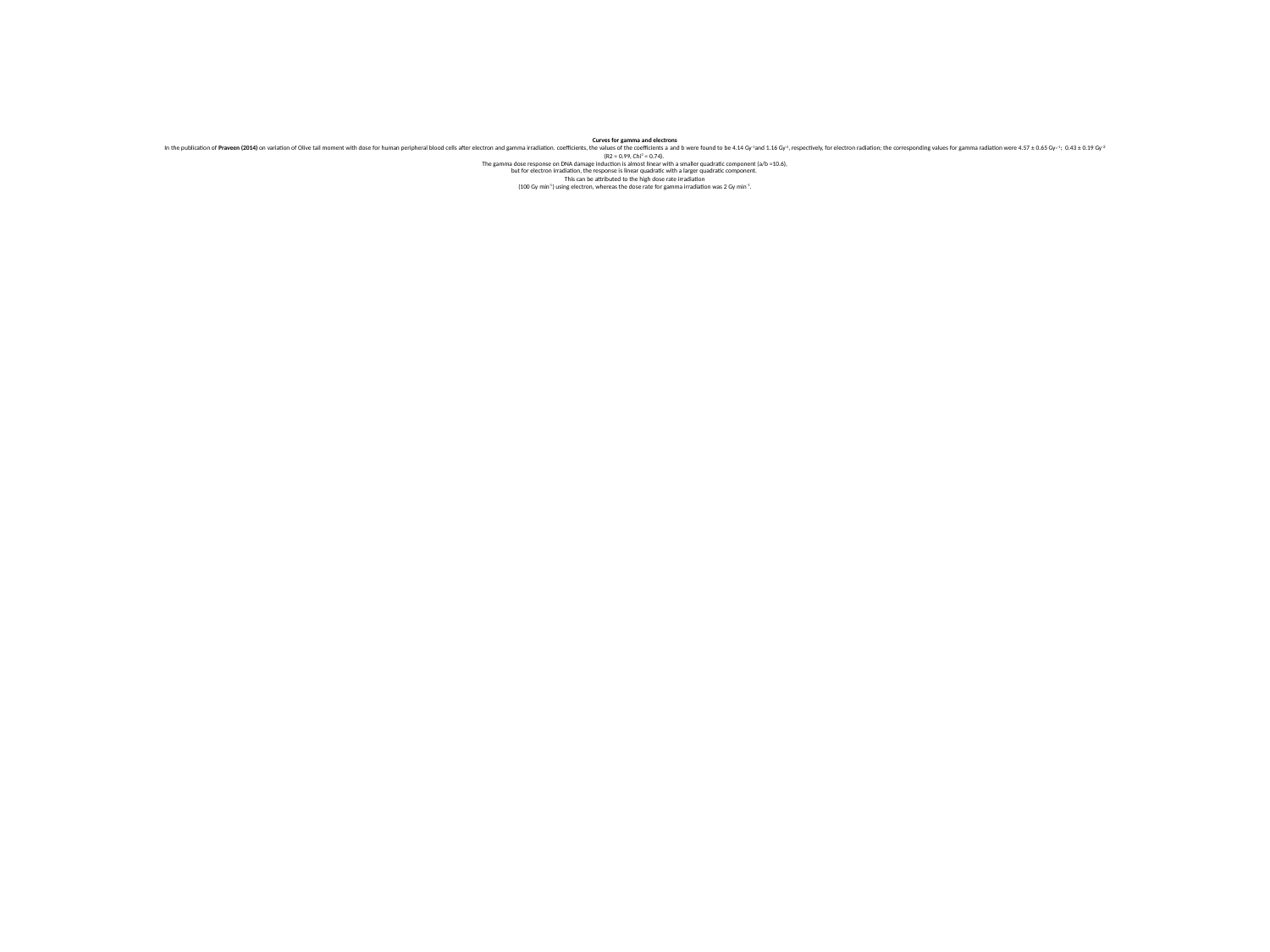

# Curves for gamma and electrons In the publication of Praveen (2014) on variation of Olive tail moment with dose for human peripheral blood cells after electron and gamma irradiation. coefficients, the values of the coefficients a and b were found to be 4.14 Gy-1and 1.16 Gy-2, respectively, for electron radiation; the corresponding values for gamma radiation were 4.57 ± 0.65 Gy‑-1;  0.43 ± 0.19 Gy-2 (R2 = 0.99, Chi2 = 0.74). The gamma dose response on DNA damage induction is almost linear with a smaller quadratic component (a/b =10.6), but for electron irradiation, the response is linear quadratic with a larger quadratic component. This can be attributed to the high dose rate irradiation (100 Gy min-1) using electron, whereas the dose rate for gamma irradiation was 2 Gy min-1.